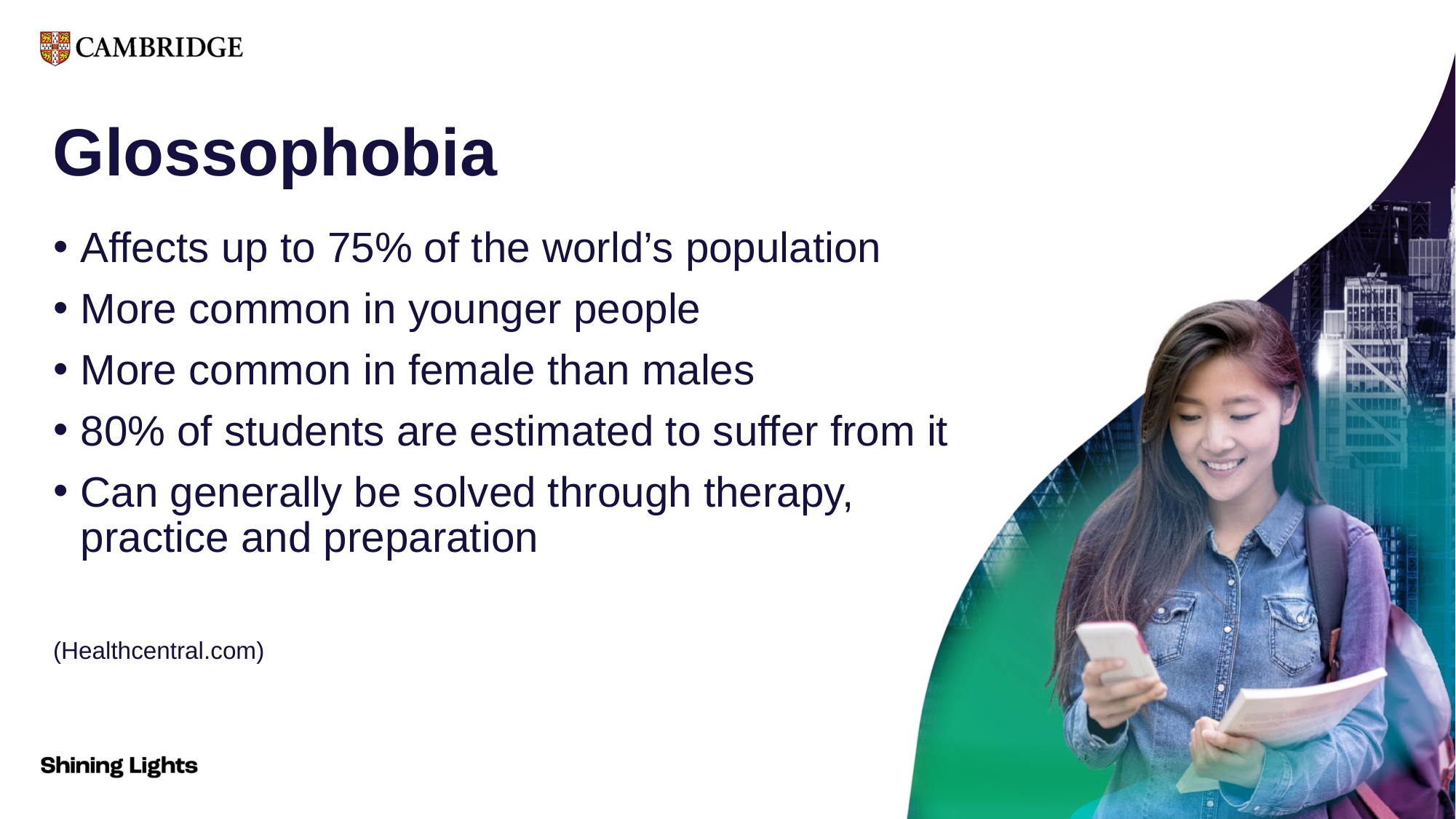

# Glossophobia
Affects up to 75% of the world’s population
More common in younger people
More common in female than males
80% of students are estimated to suffer from it
Can generally be solved through therapy, practice and preparation

(Healthcentral.com)